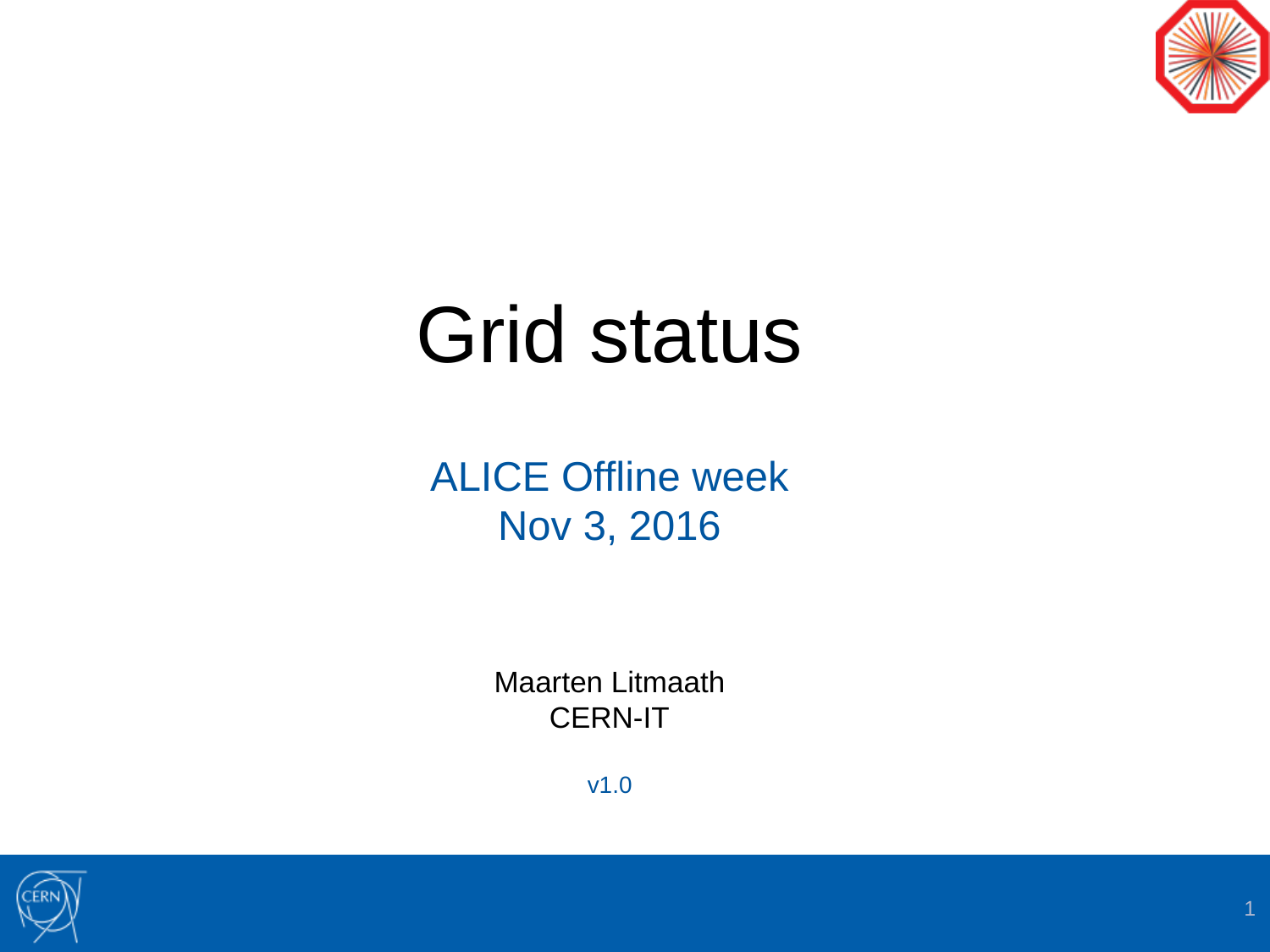

# Grid status ALICE Offline week Nov 3, 2016 Maarten Litmaath CERN-IT v1.0
1